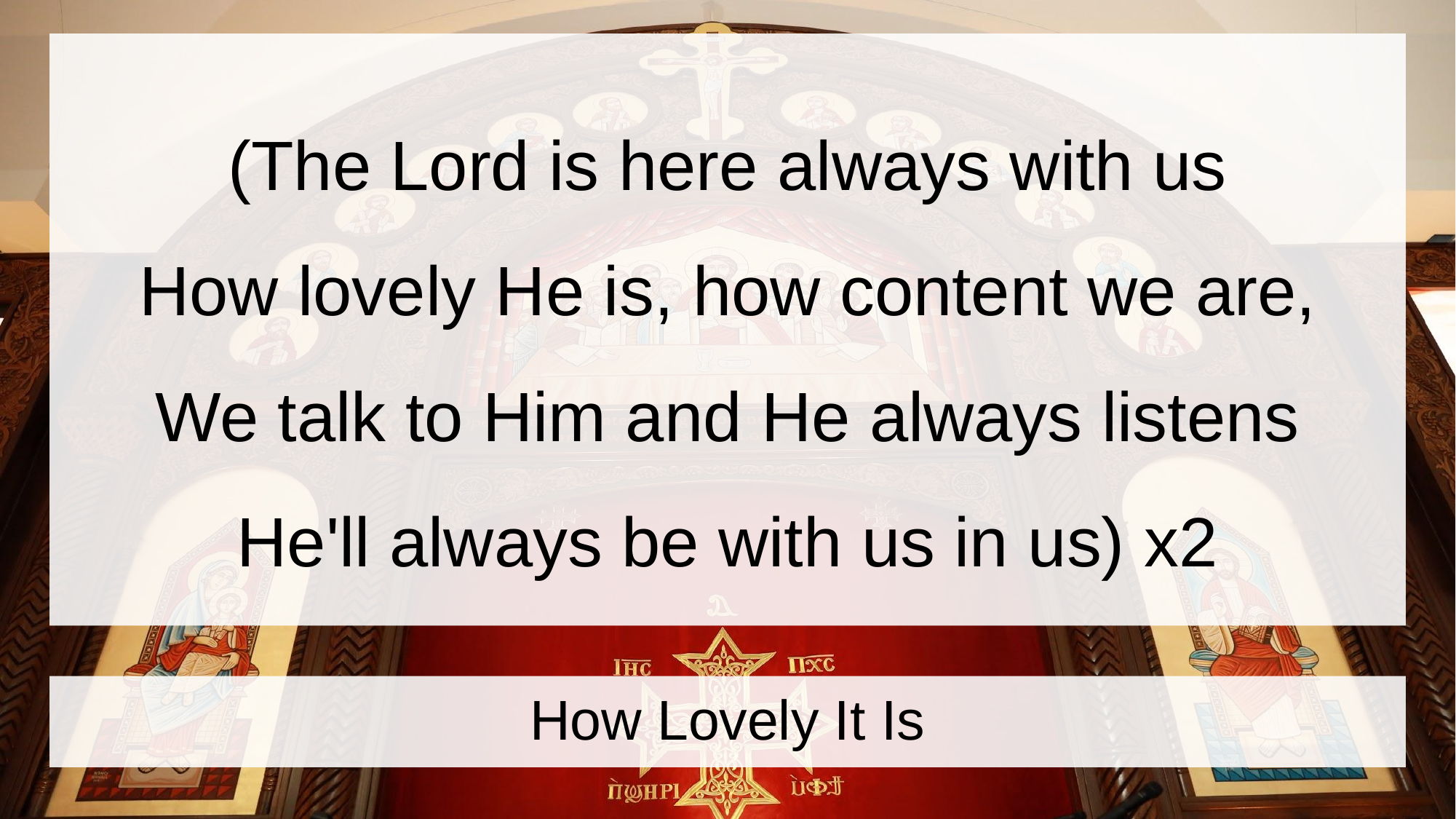

(The Lord is here always with us
How lovely He is, how content we are,
We talk to Him and He always listens
He'll always be with us in us) x2
# How Lovely It Is